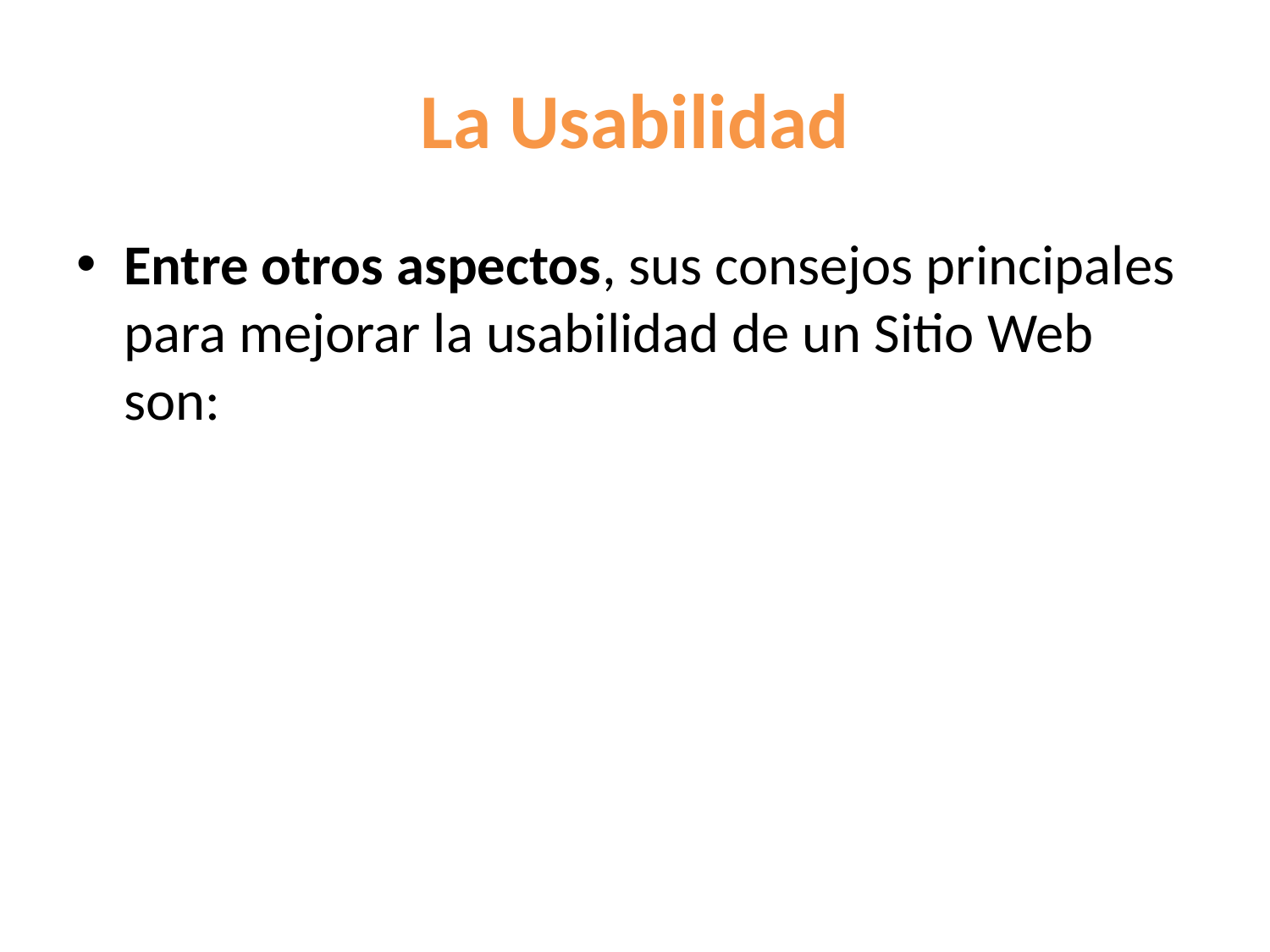

# La Usabilidad
Entre otros aspectos, sus consejos principales para mejorar la usabilidad de un Sitio Web son: